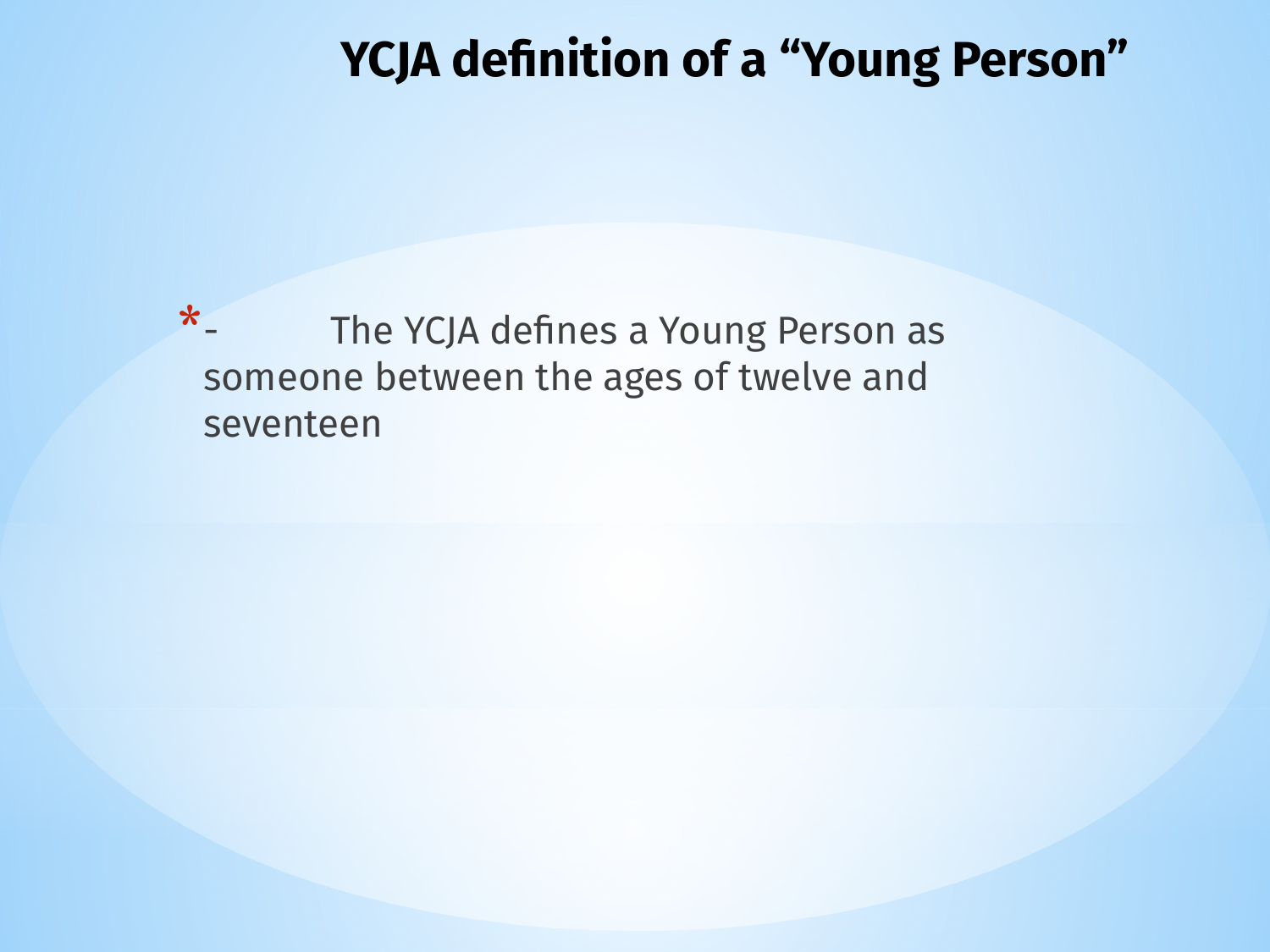

# YCJA definition of a “Young Person”

-	The YCJA defines a Young Person as 	someone between the ages of twelve and 	seventeen